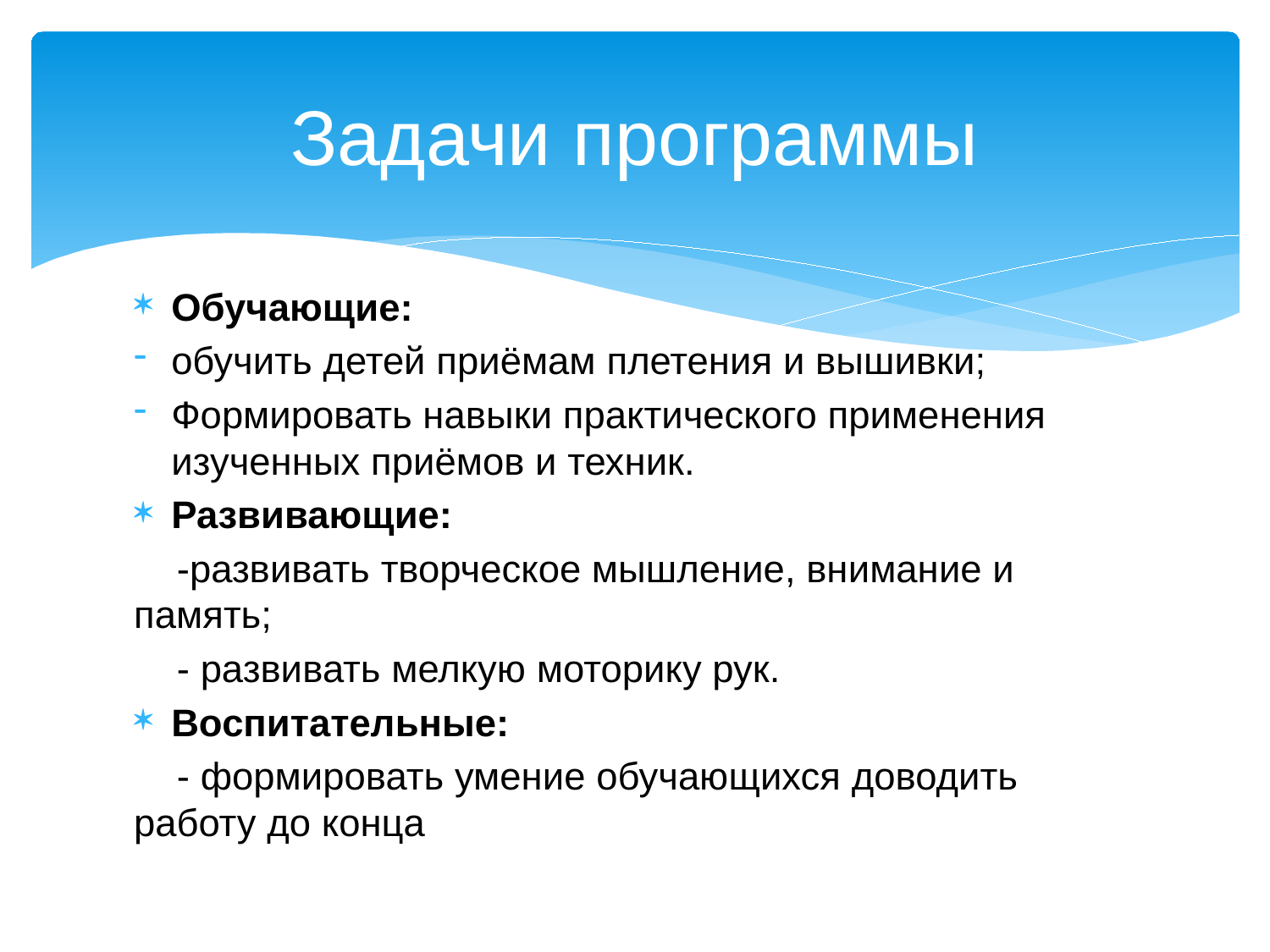

# Задачи программы
Обучающие:
обучить детей приёмам плетения и вышивки;
Формировать навыки практического применения изученных приёмов и техник.
Развивающие:
    -развивать творческое мышление, внимание и память;
    - развивать мелкую моторику рук.
Воспитательные:
    - формировать умение обучающихся доводить работу до конца